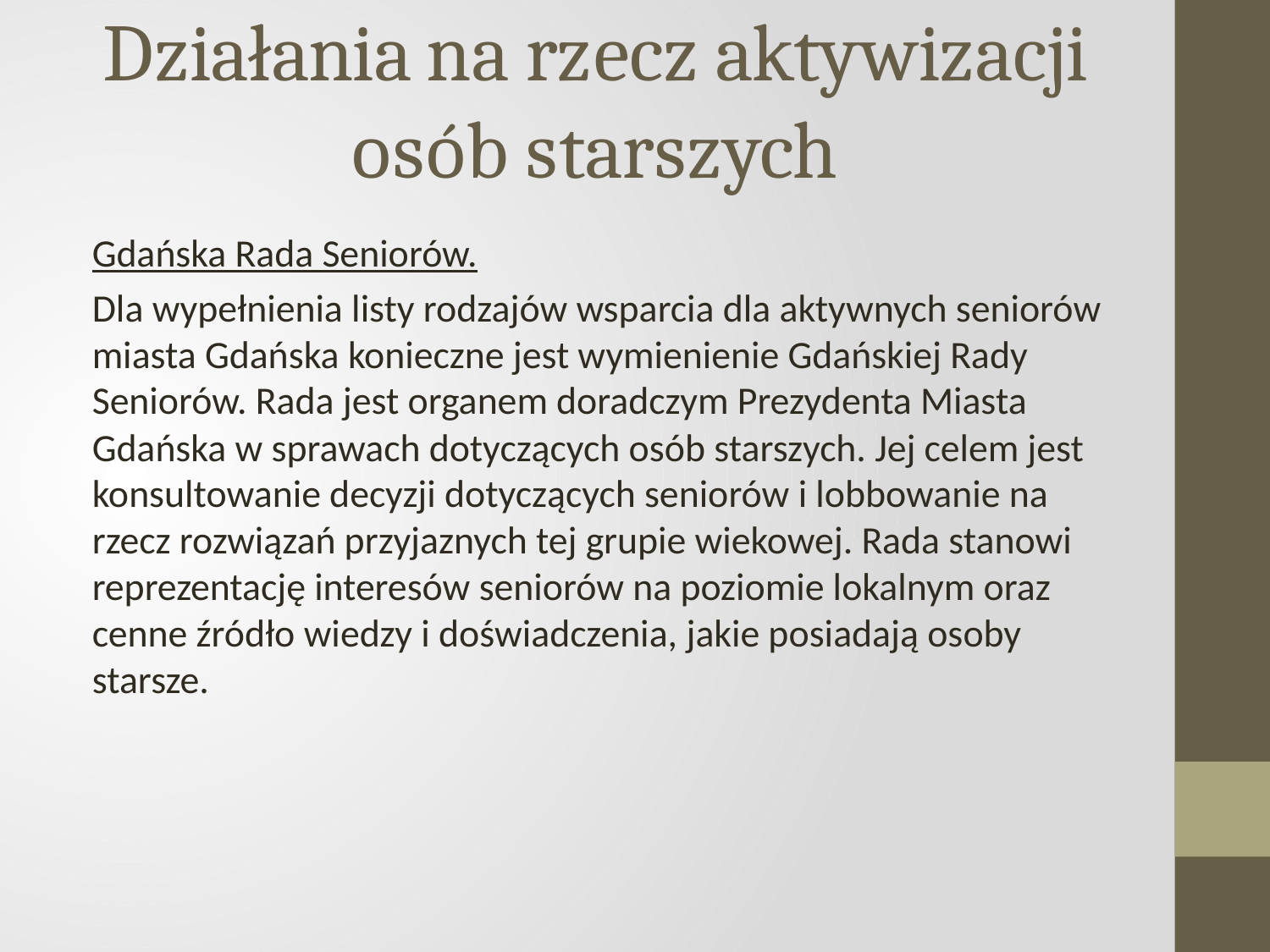

# Działania na rzecz aktywizacji osób starszych
Gdańska Rada Seniorów.
Dla wypełnienia listy rodzajów wsparcia dla aktywnych seniorów miasta Gdańska konieczne jest wymienienie Gdańskiej Rady Seniorów. Rada jest organem doradczym Prezydenta Miasta Gdańska w sprawach dotyczących osób starszych. Jej celem jest konsultowanie decyzji dotyczących seniorów i lobbowanie na rzecz rozwiązań przyjaznych tej grupie wiekowej. Rada stanowi reprezentację interesów seniorów na poziomie lokalnym oraz cenne źródło wiedzy i doświadczenia, jakie posiadają osoby starsze.